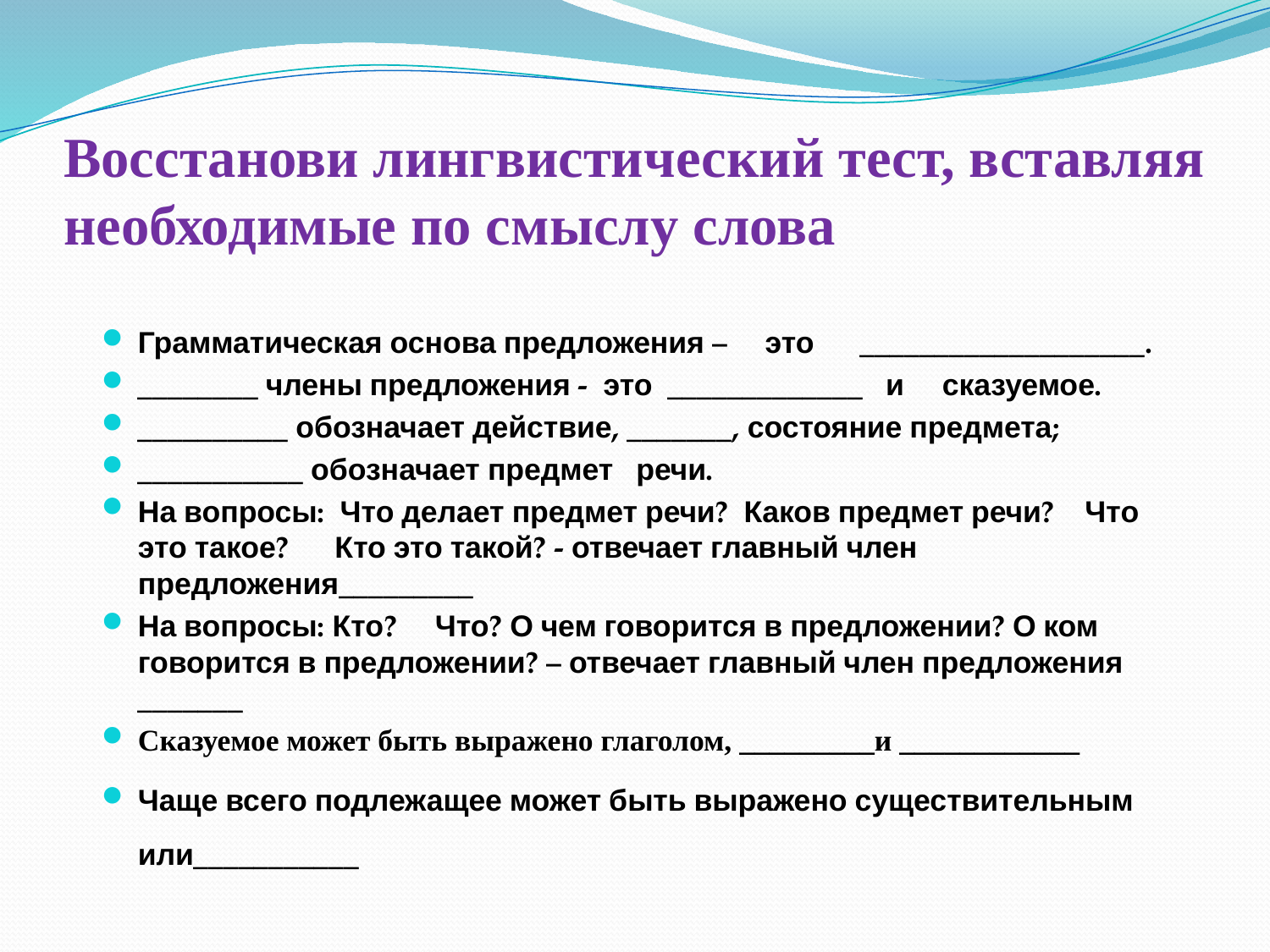

# Восстанови лингвистический тест, вставляя необходимые по смыслу слова
Грамматическая основа предложения –     это      ___________________.
________ члены предложения -  это  _____________   и     сказуемое.
__________ обозначает действие, _______, состояние предмета;
___________ обозначает предмет   речи.
На вопросы:  Что делает предмет речи?  Каков предмет речи?    Что это такое?      Кто это такой? - отвечает главный член предложения_________
На вопросы: Кто?     Что? О чем говорится в предложении? О ком говорится в предложении? – отвечает главный член предложения _______
Сказуемое может быть выражено глаголом, _________и ____________
Чаще всего подлежащее может быть выражено существительным или___________